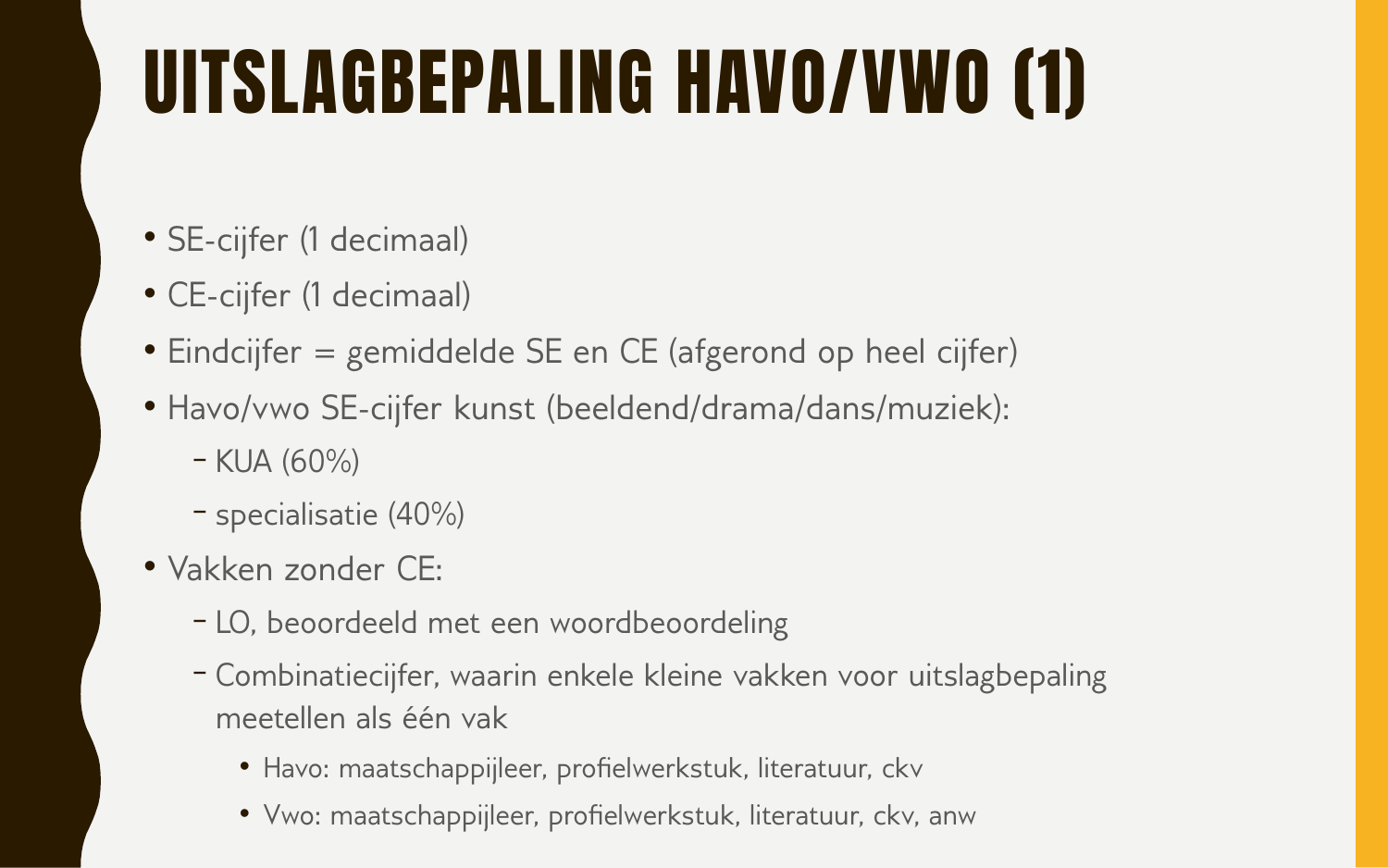

# Uitslagbepaling havo/vwo (1)
SE-cijfer (1 decimaal)
CE-cijfer (1 decimaal)
Eindcijfer = gemiddelde SE en CE (afgerond op heel cijfer)
Havo/vwo SE-cijfer kunst (beeldend/drama/dans/muziek):
KUA (60%)
specialisatie (40%)
Vakken zonder CE:
LO, beoordeeld met een woordbeoordeling
Combinatiecijfer, waarin enkele kleine vakken voor uitslagbepaling meetellen als één vak
Havo: maatschappijleer, profielwerkstuk, literatuur, ckv
Vwo: maatschappijleer, profielwerkstuk, literatuur, ckv, anw